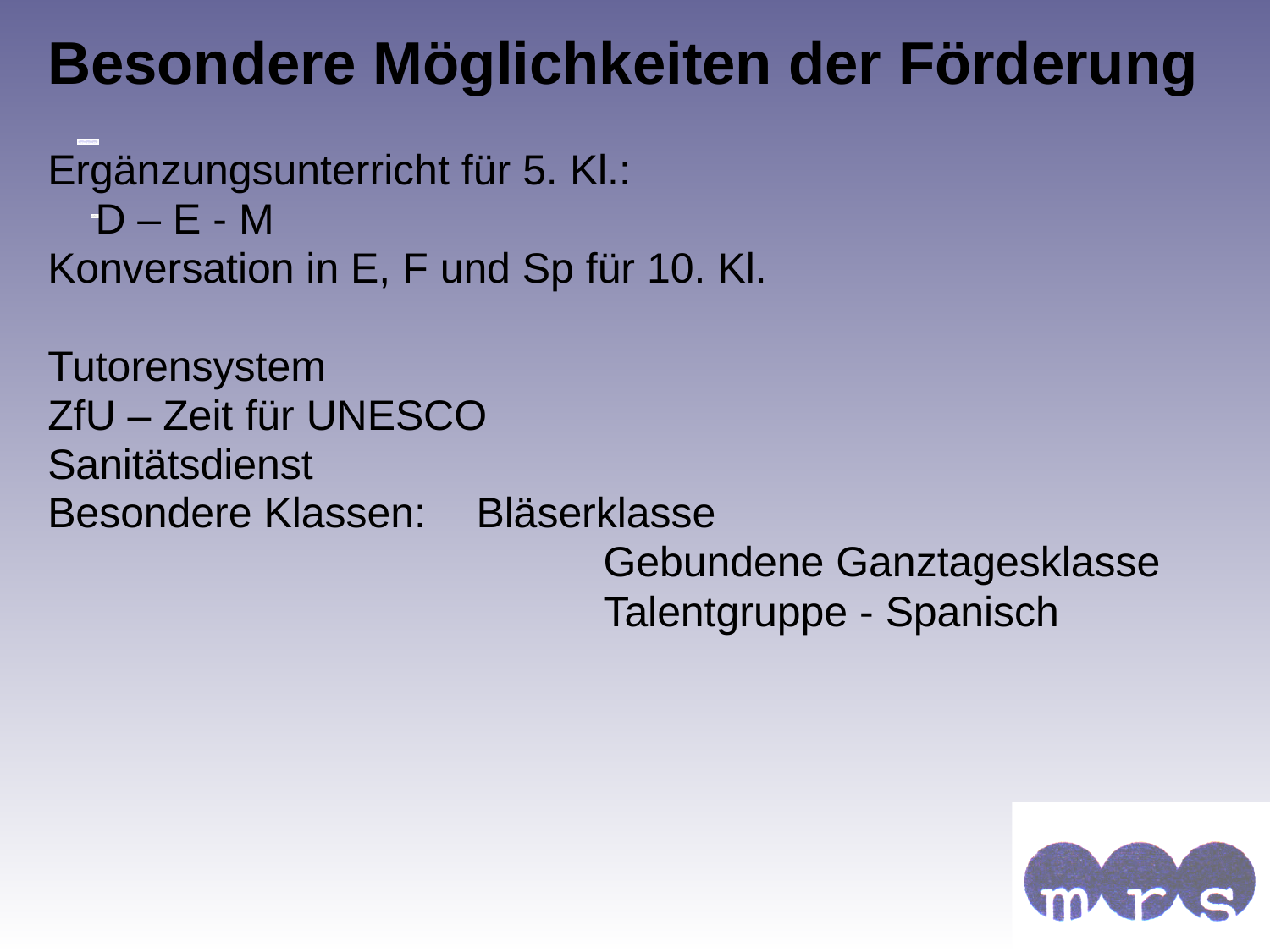

Besondere Möglichkeiten der Förderung
Ergänzungsunterricht für 5. Kl.:
	D – E - M
Konversation in E, F und Sp für 10. Kl.

Tutorensystem
ZfU – Zeit für UNESCO
Sanitätsdienst
Besondere Klassen: 	Bläserklasse
					Gebundene Ganztagesklasse
					Talentgruppe - Spanisch